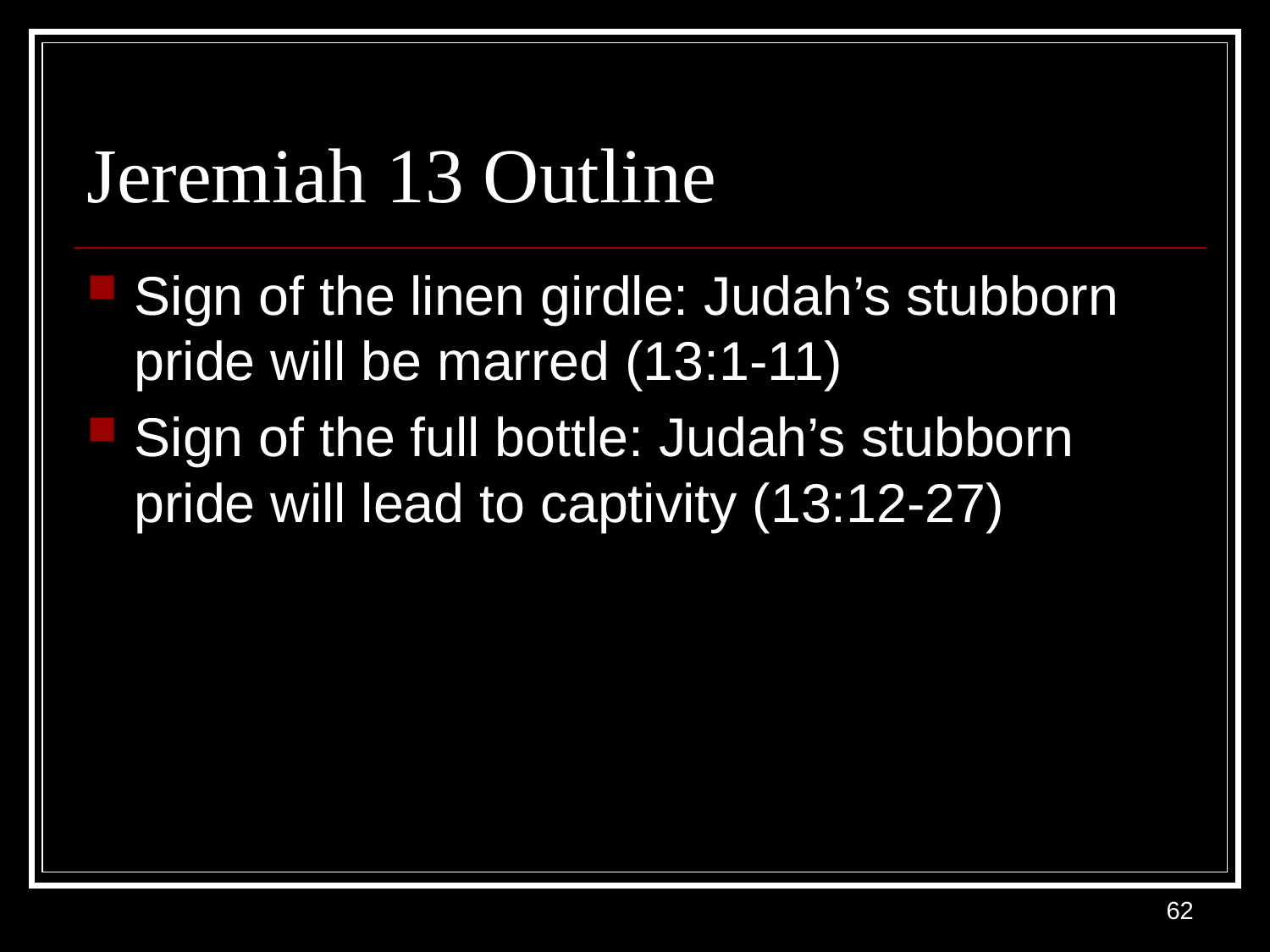

# Jeremiah 13 Outline
Sign of the linen girdle: Judah’s stubborn pride will be marred (13:1-11)
Sign of the full bottle: Judah’s stubborn pride will lead to captivity (13:12-27)
62